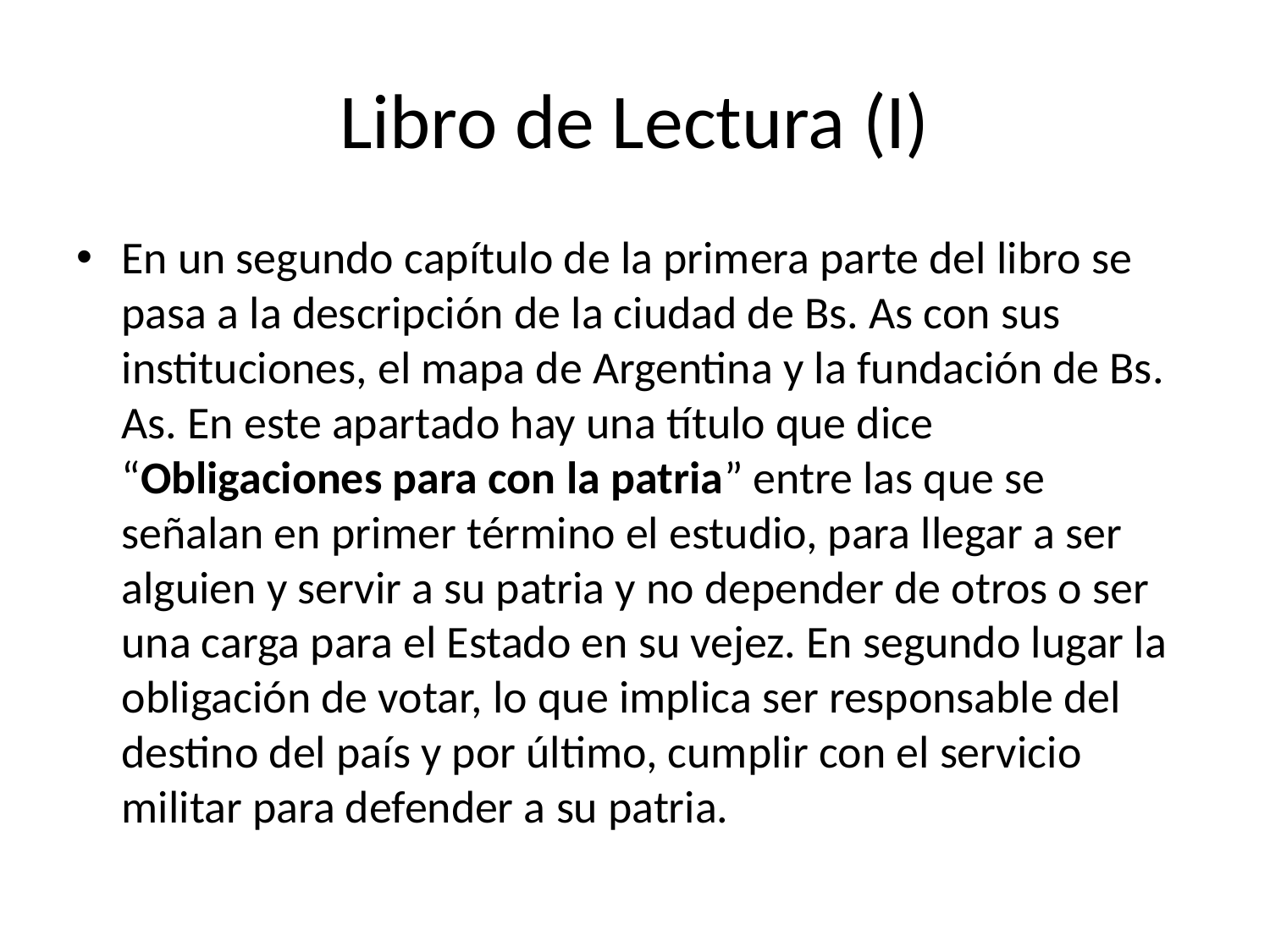

# Libro de Lectura (I)
En un segundo capítulo de la primera parte del libro se pasa a la descripción de la ciudad de Bs. As con sus instituciones, el mapa de Argentina y la fundación de Bs. As. En este apartado hay una título que dice “Obligaciones para con la patria” entre las que se señalan en primer término el estudio, para llegar a ser alguien y servir a su patria y no depender de otros o ser una carga para el Estado en su vejez. En segundo lugar la obligación de votar, lo que implica ser responsable del destino del país y por último, cumplir con el servicio militar para defender a su patria.